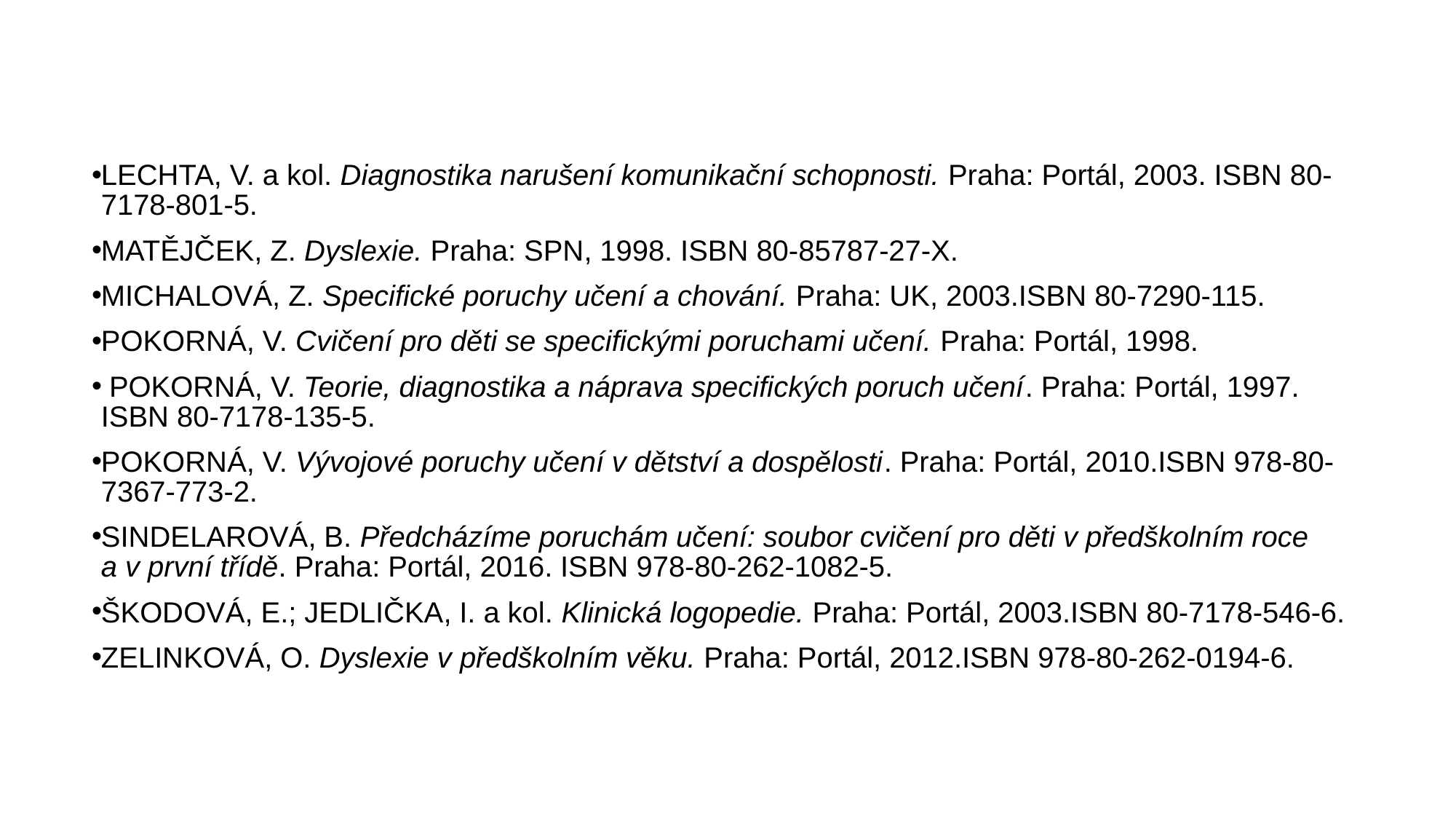

LECHTA, V. a kol. Diagnostika narušení komunikační schopnosti. Praha: Portál, 2003. ISBN 80-7178-801-5.
MATĚJČEK, Z. Dyslexie. Praha: SPN, 1998. ISBN 80-85787-27-X.
MICHALOVÁ, Z. Specifické poruchy učení a chování. Praha: UK, 2003.ISBN 80-7290-115.
POKORNÁ, V. Cvičení pro děti se specifickými poruchami učení. Praha: Portál, 1998.
 POKORNÁ, V. Teorie, diagnostika a náprava specifických poruch učení. Praha: Portál, 1997. ISBN 80-7178-135-5.
POKORNÁ, V. Vývojové poruchy učení v dětství a dospělosti. Praha: Portál, 2010.ISBN 978-80-7367-773-2.
SINDELAROVÁ, B. Předcházíme poruchám učení: soubor cvičení pro děti v předškolním roce a v první třídě. Praha: Portál, 2016. ISBN 978-80-262-1082-5.
ŠKODOVÁ, E.; JEDLIČKA, I. a kol. Klinická logopedie. Praha: Portál, 2003.ISBN 80-7178-546-6.
ZELINKOVÁ, O. Dyslexie v předškolním věku. Praha: Portál, 2012.ISBN 978-80-262-0194-6.